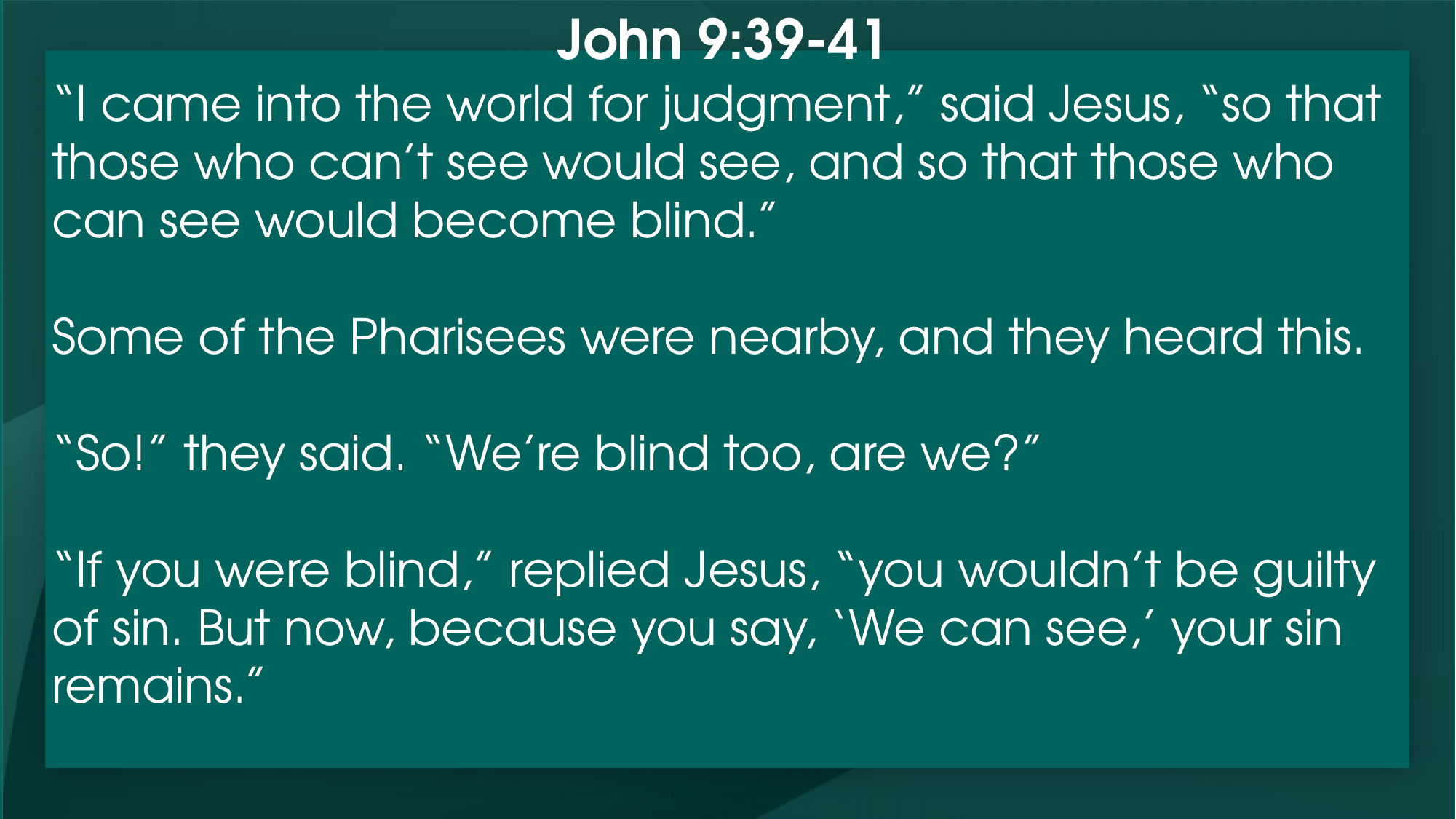

# John 9:39-41
“I came into the world for judgment,” said Jesus, “so that those who can’t see would see, and so that those who can see would become blind.”

Some of the Pharisees were nearby, and they heard this.

“So!” they said. “We’re blind too, are we?”

“If you were blind,” replied Jesus, “you wouldn’t be guilty of sin. But now, because you say, ‘We can see,’ your sin remains.”